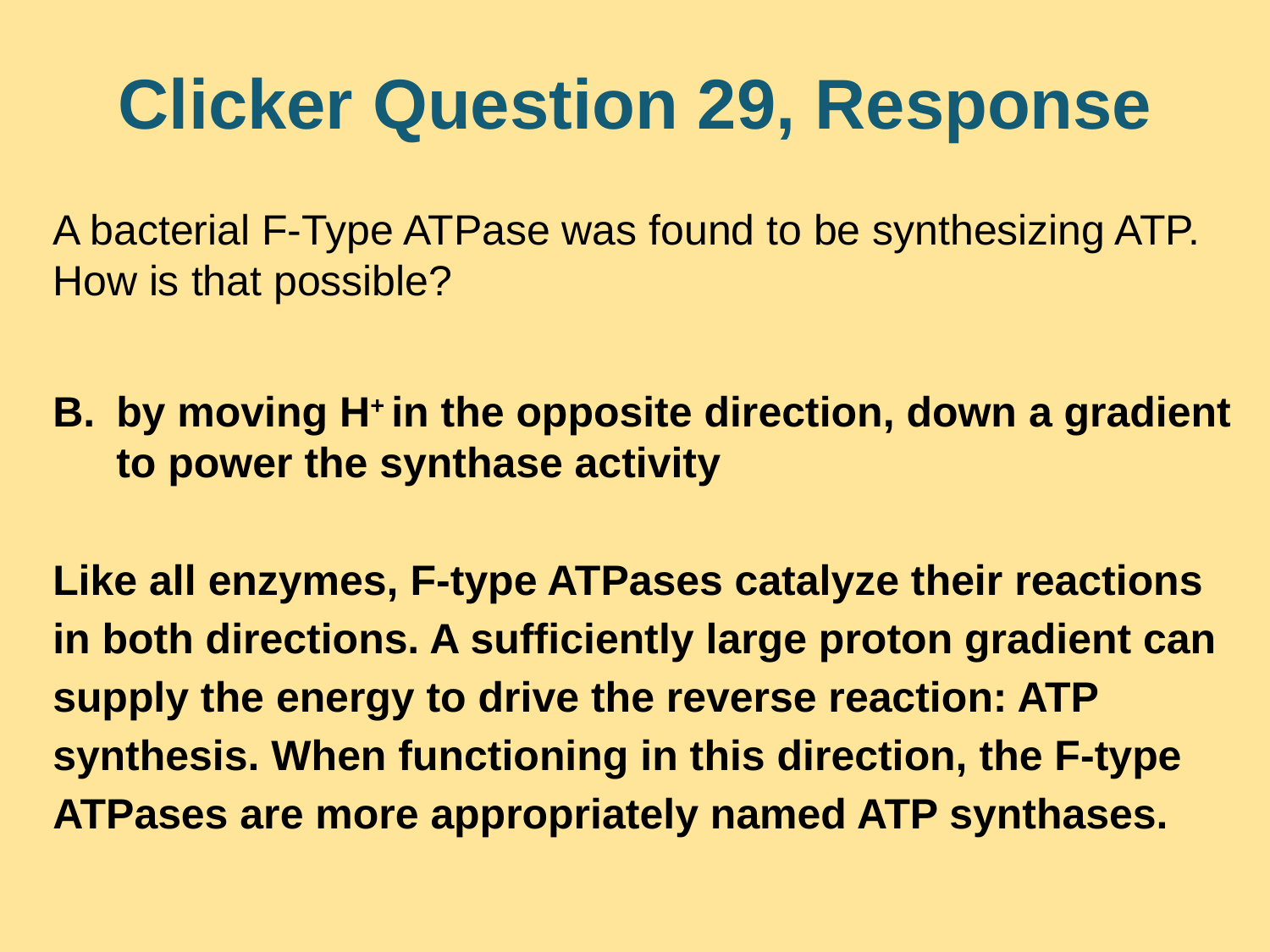

# Clicker Question 29, Response
A bacterial F-Type ATPase was found to be synthesizing ATP. How is that possible?

by moving H+ in the opposite direction, down a gradient to power the synthase activity

Like all enzymes, F-type ATPases catalyze their reactions in both directions. A sufficiently large proton gradient can supply the energy to drive the reverse reaction: ATP synthesis. When functioning in this direction, the F-type ATPases are more appropriately named ATP synthases.